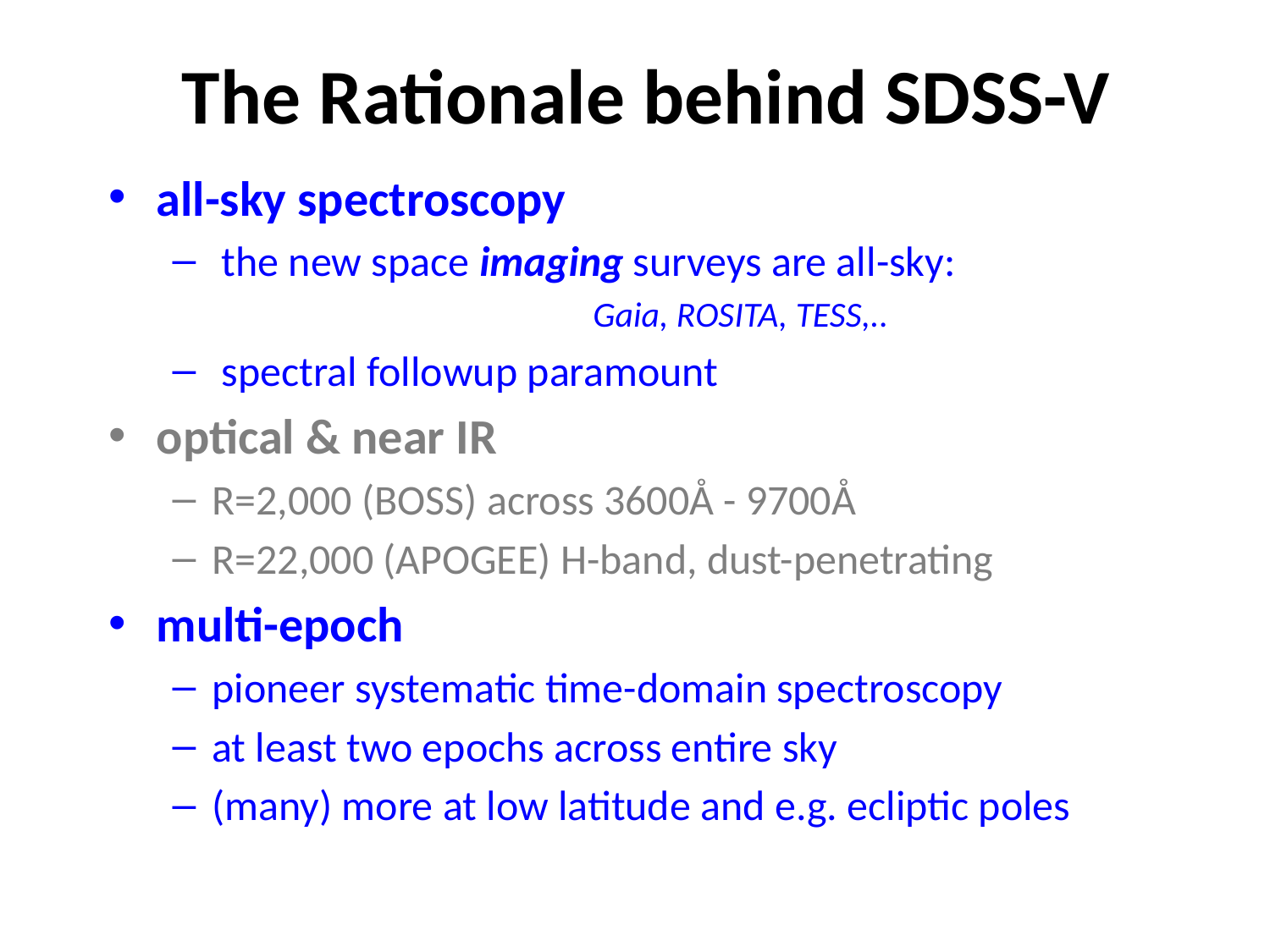

# The Rationale behind SDSS-V
all-sky spectroscopy
 the new space imaging surveys are all-sky: 			              	Gaia, ROSITA, TESS,..
 spectral followup paramount
optical & near IR
R=2,000 (BOSS) across 3600Å - 9700Å
R=22,000 (APOGEE) H-band, dust-penetrating
multi-epoch
pioneer systematic time-domain spectroscopy
at least two epochs across entire sky
(many) more at low latitude and e.g. ecliptic poles